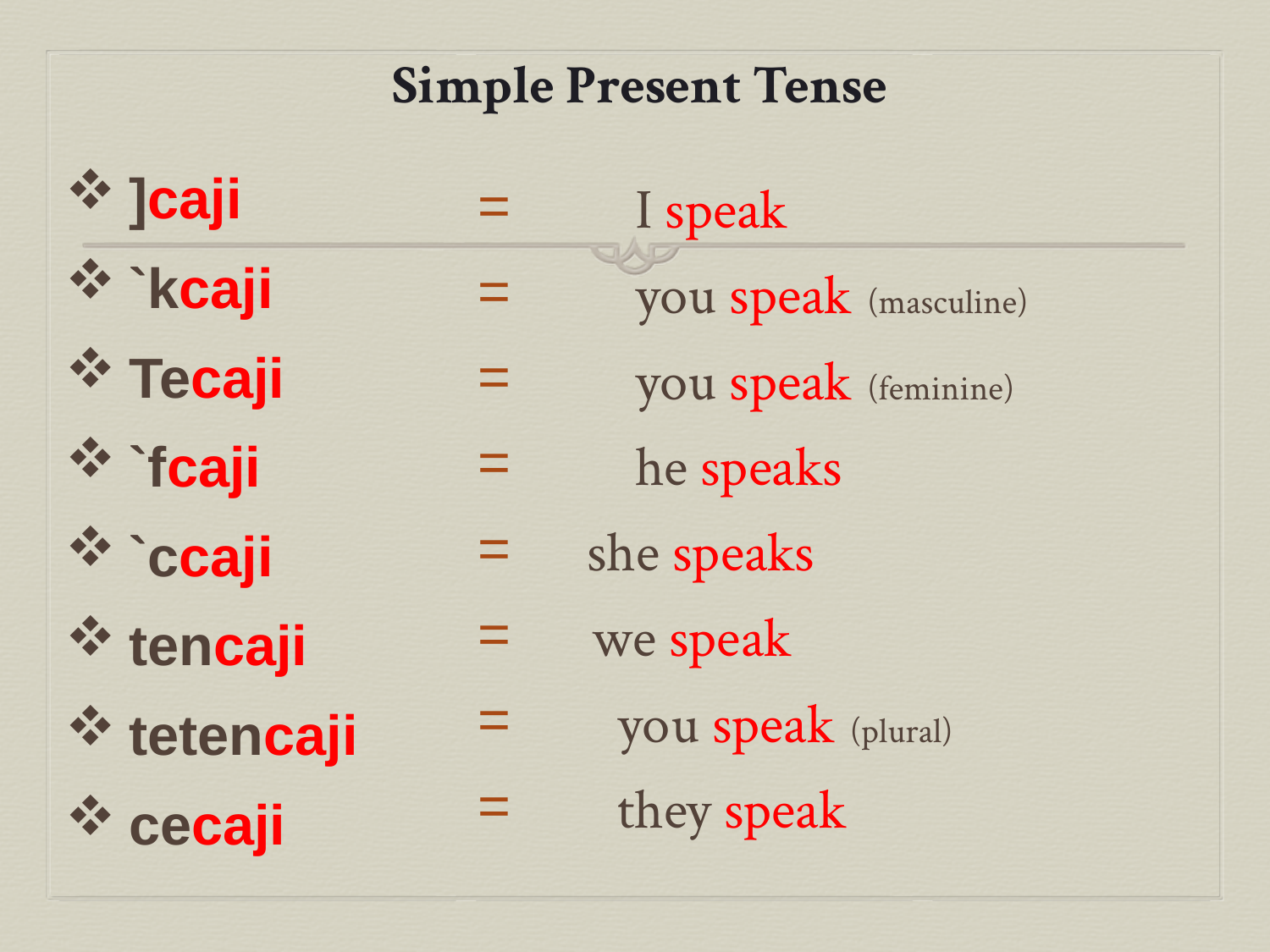

# Simple Present Tense
 	I speak
 	you speak (masculine)
 	you speak (feminine)
 	he speaks
      she speaks
    we speak
      you speak (plural)
      they speak
]caji
`kcaji
Tecaji
`fcaji
`ccaji
tencaji
tetencaji
cecaji